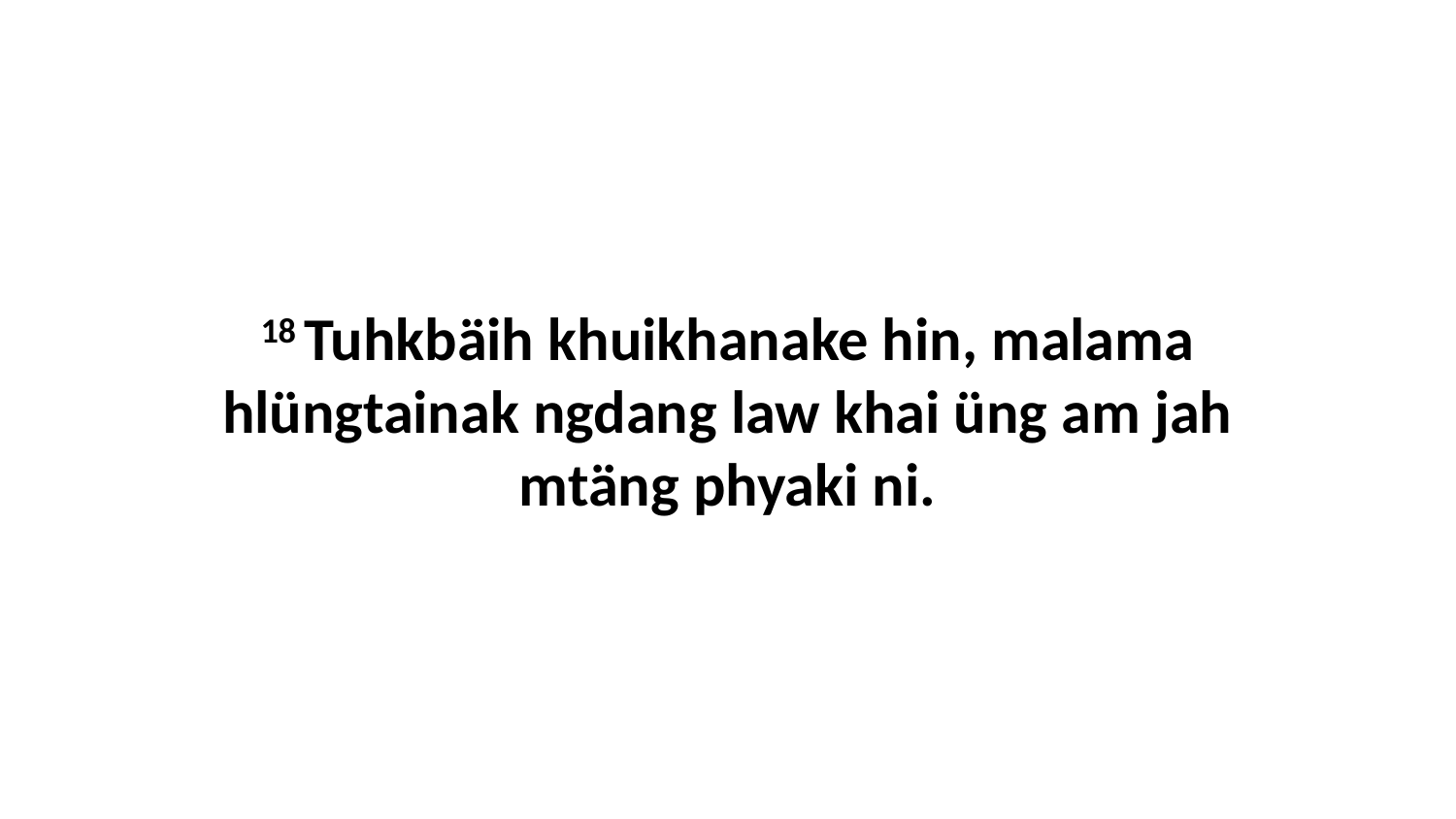

18 Tuhkbäih khuikhanake hin, malama hlüngtainak ngdang law khai üng am jah mtäng phyaki ni.